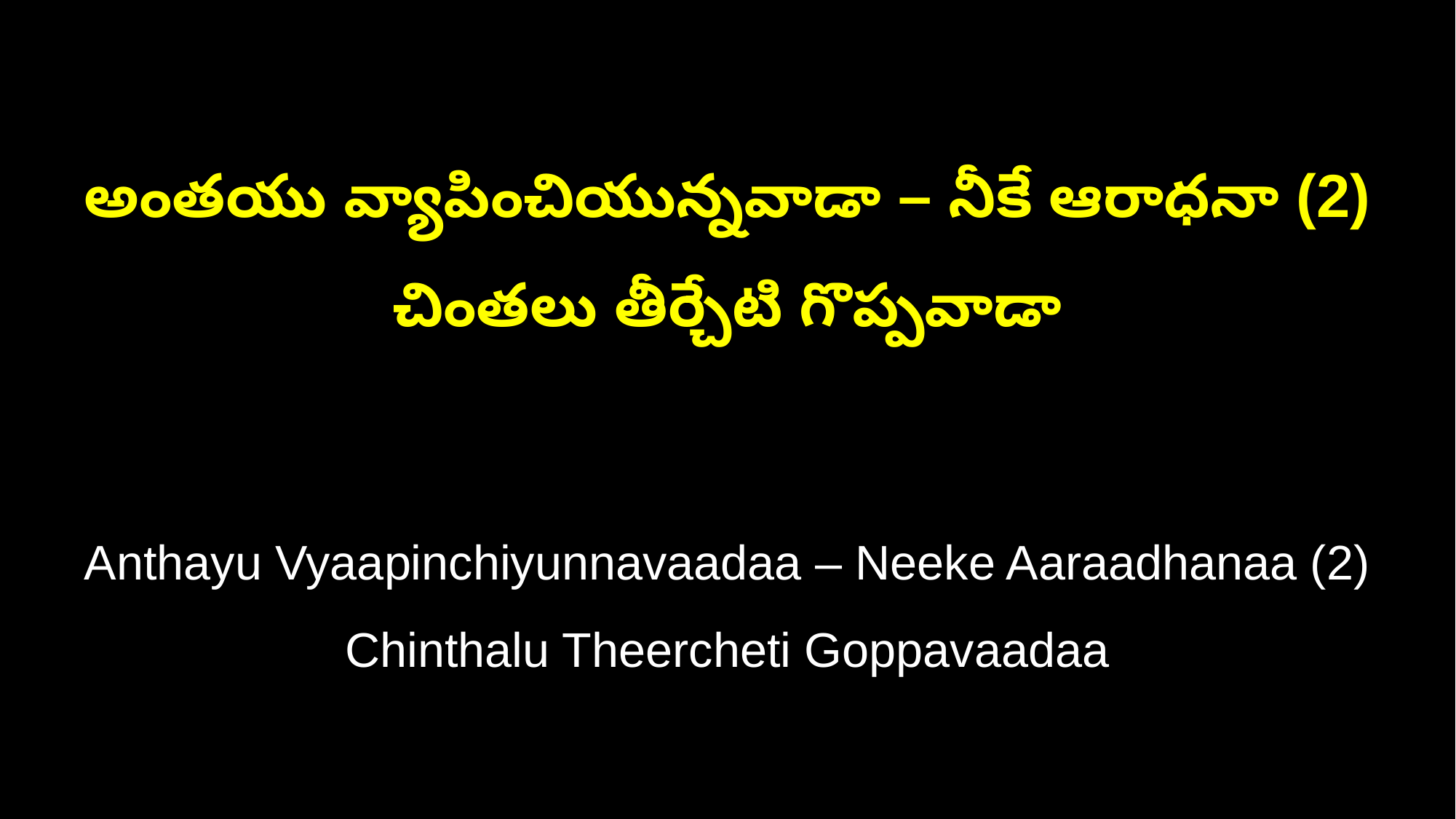

అంతయు వ్యాపించియున్నవాడా – నీకే ఆరాధనా (2)
చింతలు తీర్చేటి గొప్పవాడా
Anthayu Vyaapinchiyunnavaadaa – Neeke Aaraadhanaa (2)
Chinthalu Theercheti Goppavaadaa